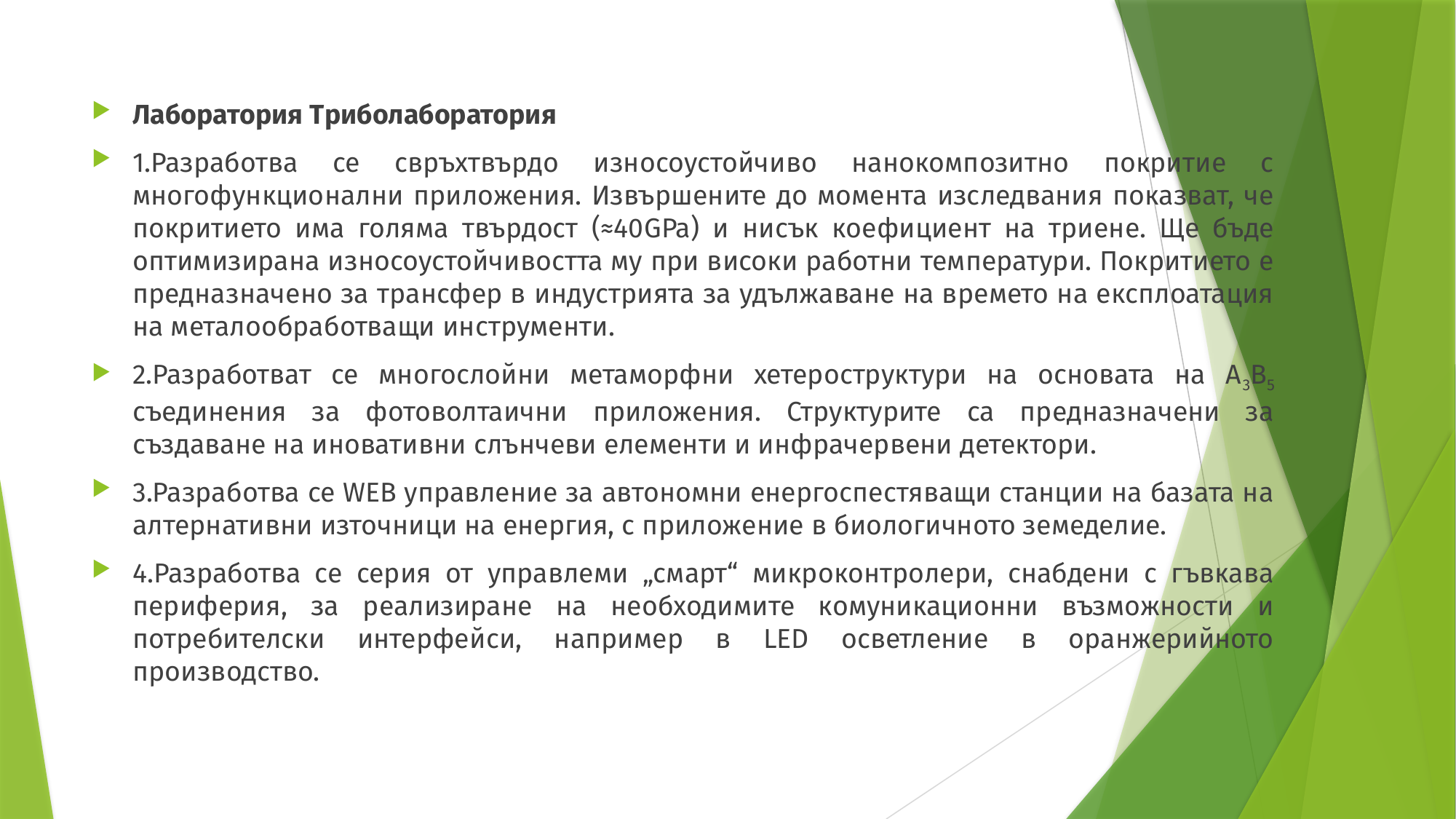

Лаборатория Триболаборатория
1.Разработва се свръхтвърдо износоустойчиво нанокомпозитно покритие с многофункционални приложения. Извършените до момента изследвания показват, че покритието има голяма твърдост (≈40GPa) и нисък коефициент на триене. Ще бъде оптимизирана износоустойчивостта му при високи работни температури. Покритието е предназначено за трансфер в индустрията за удължаване на времето на експлоатация на металообработващи инструменти.
2.Разработват се многослойни метаморфни хетероструктури на основата на А3В5 съединения за фотоволтаични приложения. Структурите са предназначени за създаване на иновативни слънчеви елементи и инфрачервени детектори.
3.Разработва се WEB управление за автономни енергоспестяващи станции на базата на алтернативни източници на енергия, с приложение в биологичното земеделие.
4.Разработва се серия от управлеми „смарт“ микроконтролери, снабдени с гъвкава периферия, за реализиране на необходимите комуникационни възможности и потребителски интерфейси, например в LED осветление в оранжерийното производство.